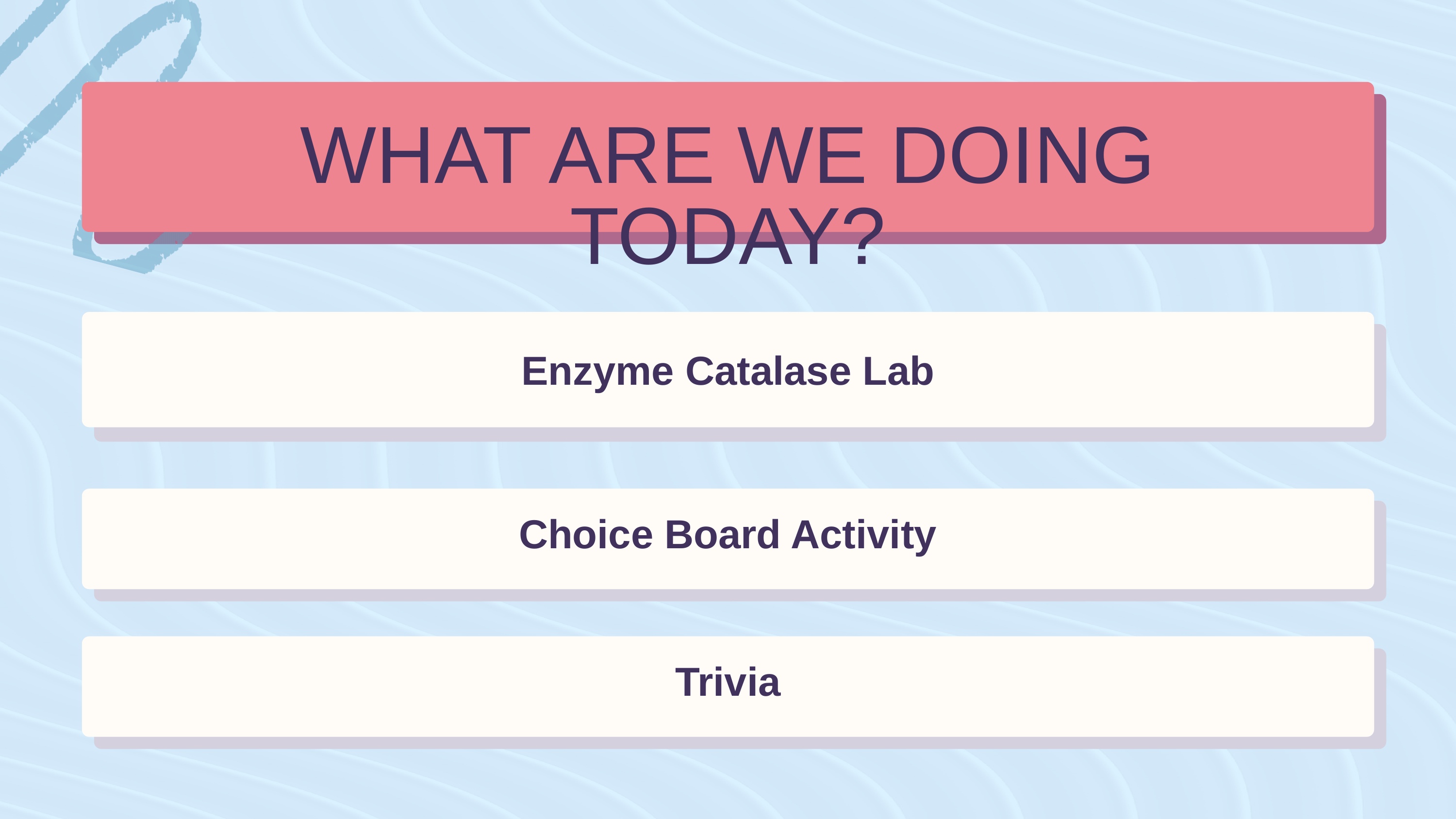

WHAT ARE WE DOING TODAY?

Enzyme Catalase Lab

Choice Board Activity

Trivia